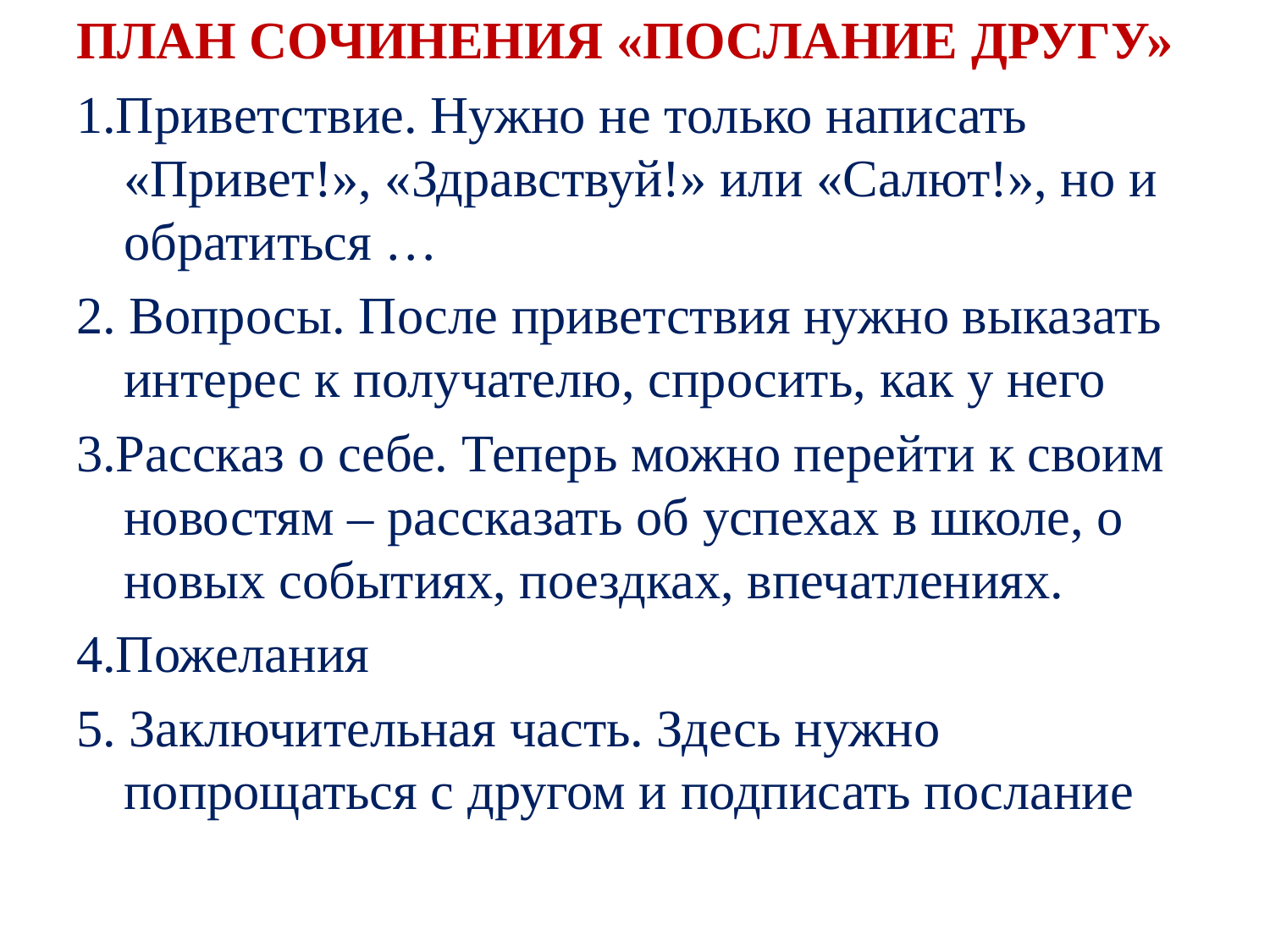

ПЛАН СОЧИНЕНИЯ «ПОСЛАНИЕ ДРУГУ»
1.Приветствие. Нужно не только написать «Привет!», «Здравствуй!» или «Салют!», но и обратиться …
2. Вопросы. После приветствия нужно выказать интерес к получателю, спросить, как у него
3.Рассказ о себе. Теперь можно перейти к своим новостям – рассказать об успехах в школе, о новых событиях, поездках, впечатлениях.
4.Пожелания
5. Заключительная часть. Здесь нужно попрощаться с другом и подписать послание
#